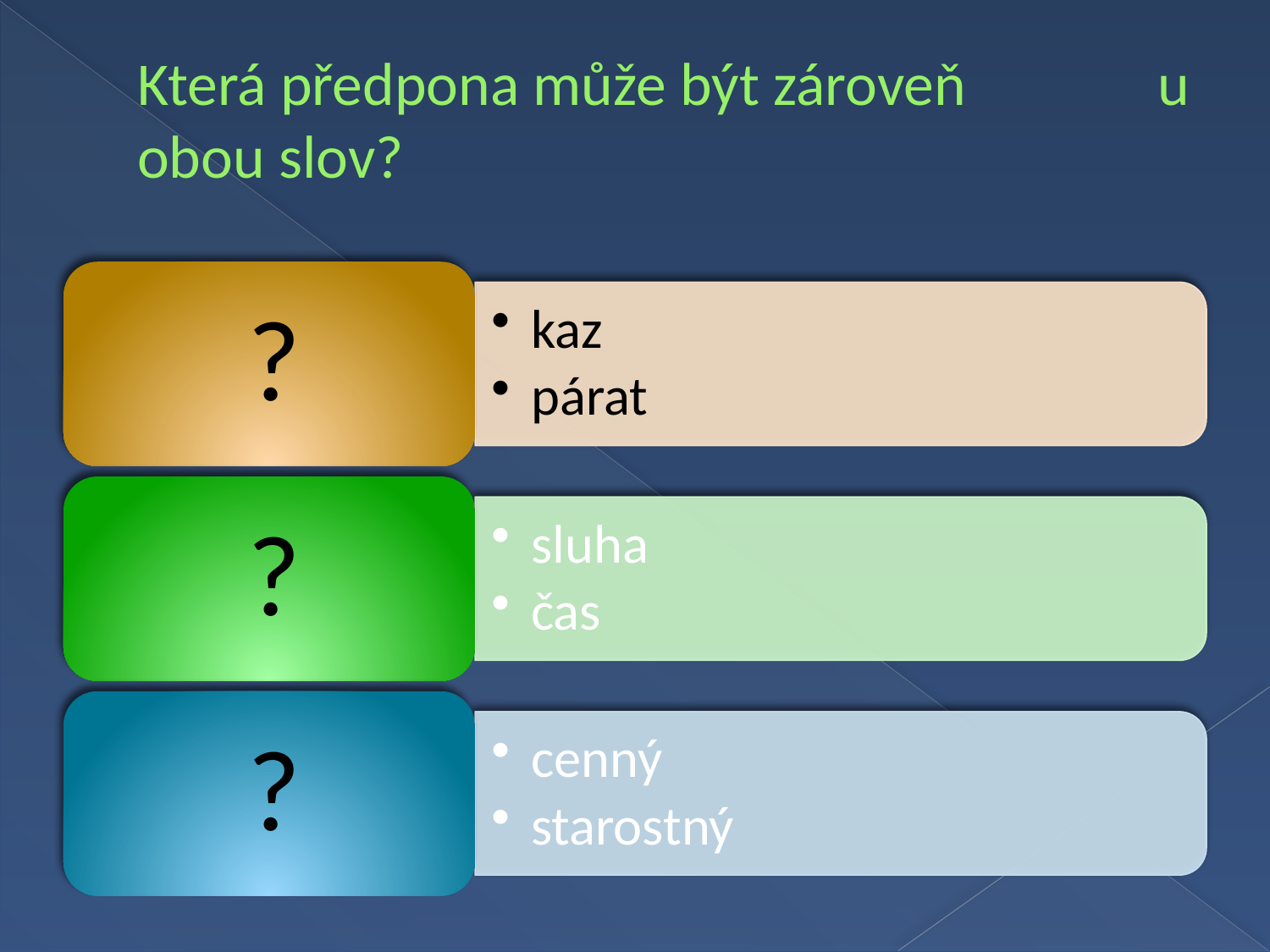

# Která předpona může být zároveň              u obou slov?
kaz
párat
?
sluha
čas
?
cenný
starostný
?